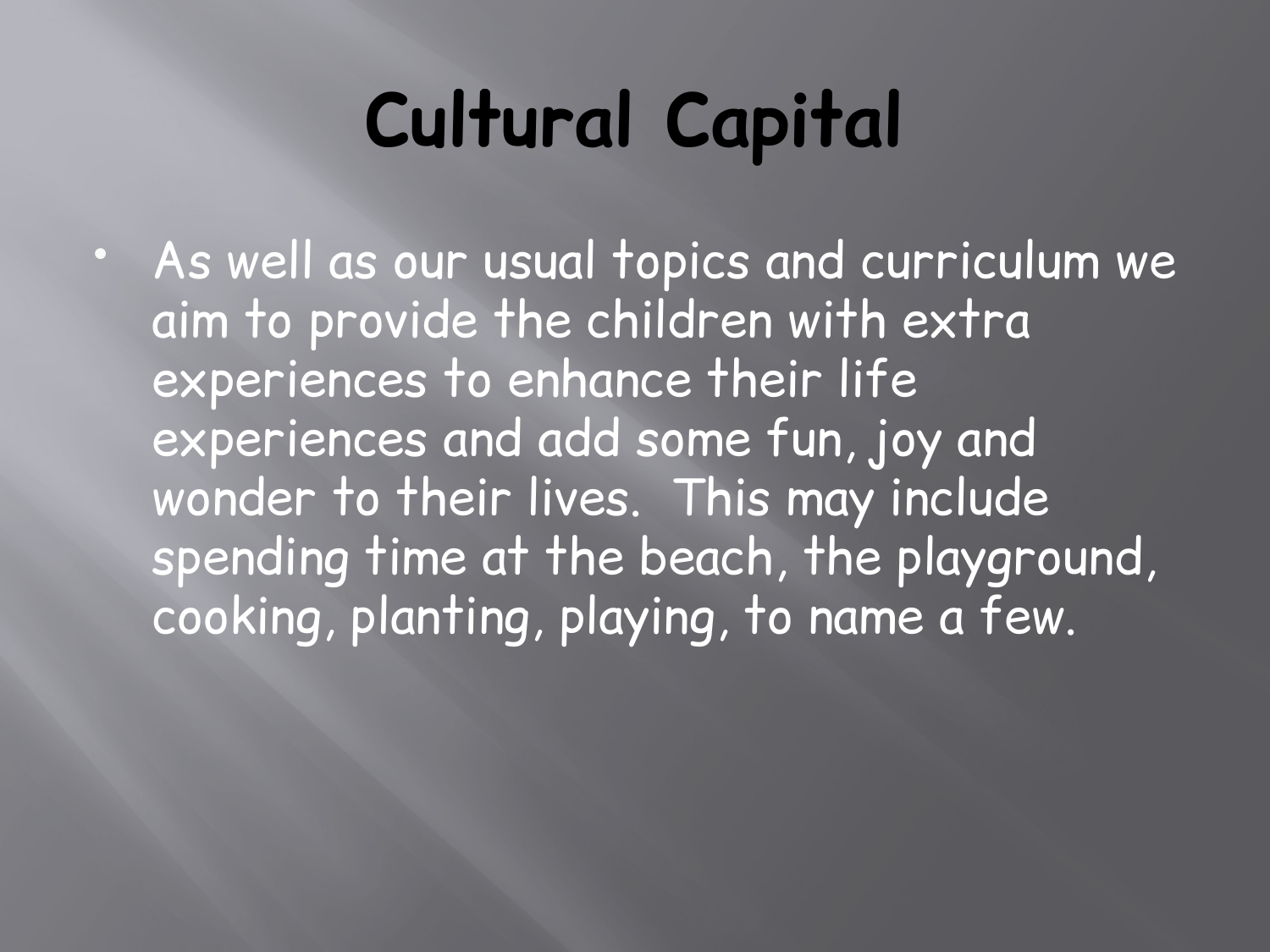

# Cultural Capital
As well as our usual topics and curriculum we aim to provide the children with extra experiences to enhance their life experiences and add some fun, joy and wonder to their lives.  This may include spending time at the beach, the playground, cooking, planting, playing, to name a few.